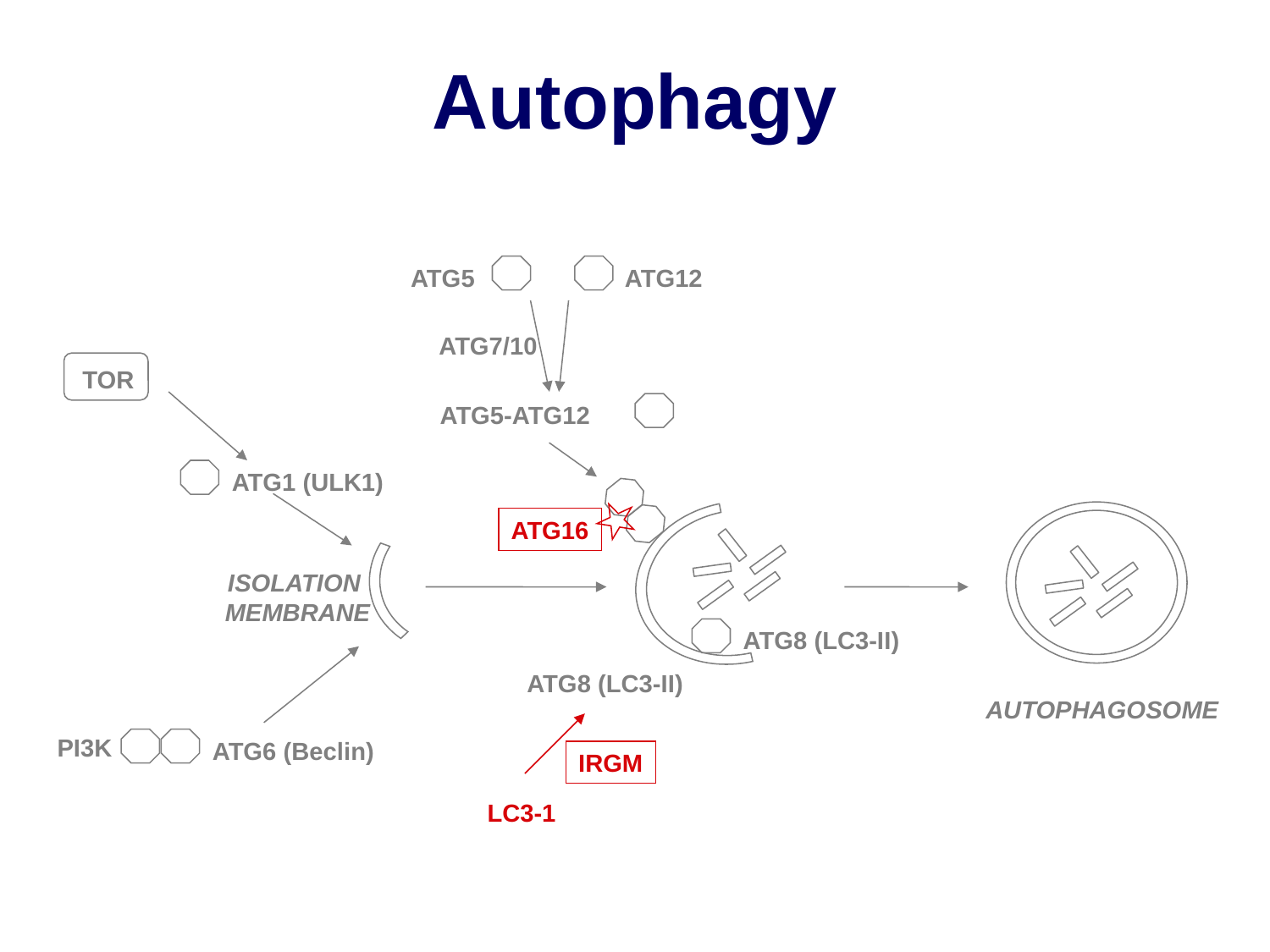

Autophagy
ATG5

ATG12

ATG7/10

TOR

ATG5-ATG12

ATG1 (ULK1)

ATG16

ISOLATION
MEMBRANE

ATG8 (LC3-II)

ATG8 (LC3-II)

AUTOPHAGOSOME

PI3K

ATG6 (Beclin)
IRGM
LC3-1